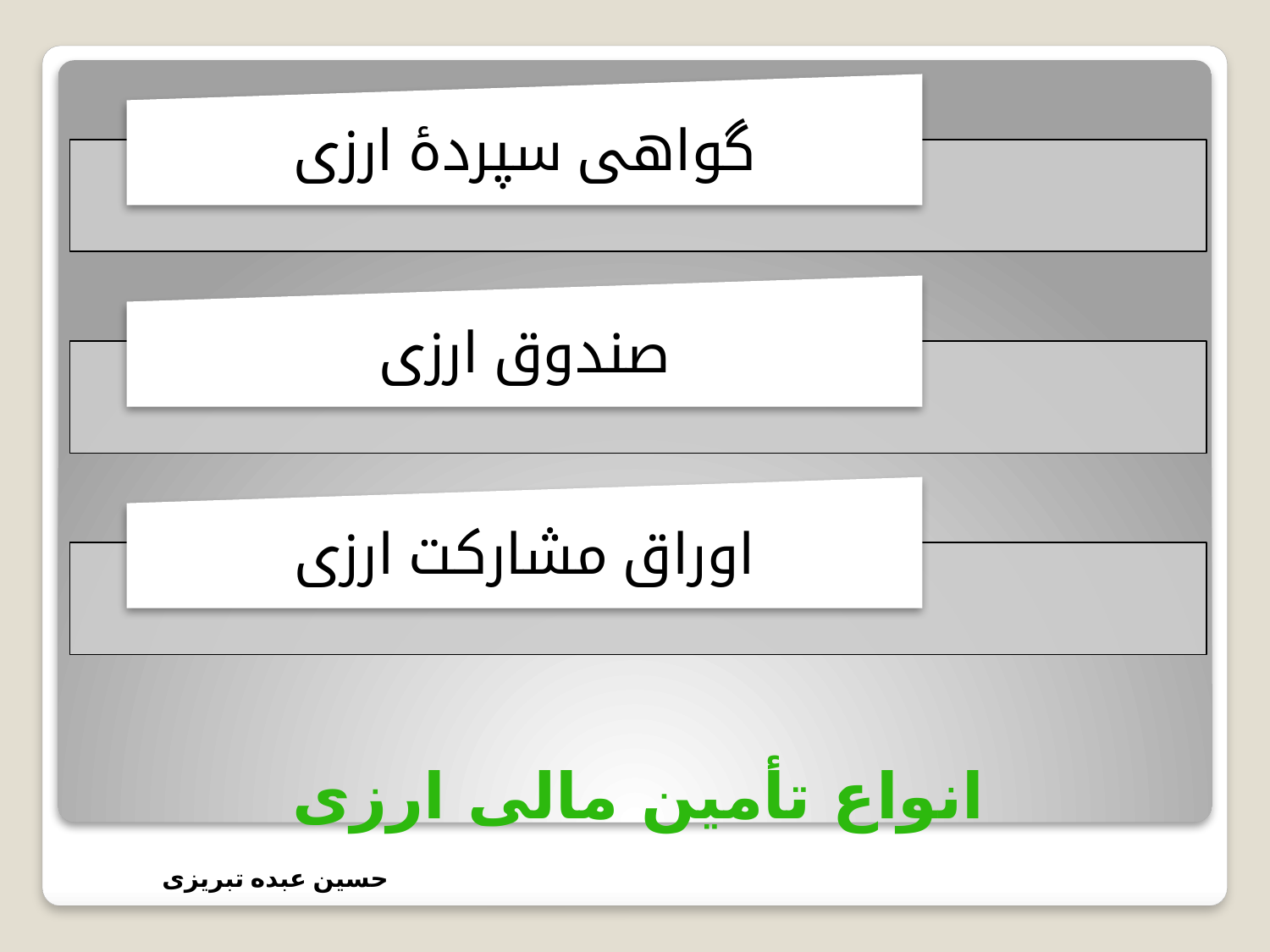

گواهی سپردۀ ارزی
صندوق ارزی
اوراق مشارکت ارزی
# انواع تأمین مالی ارزی